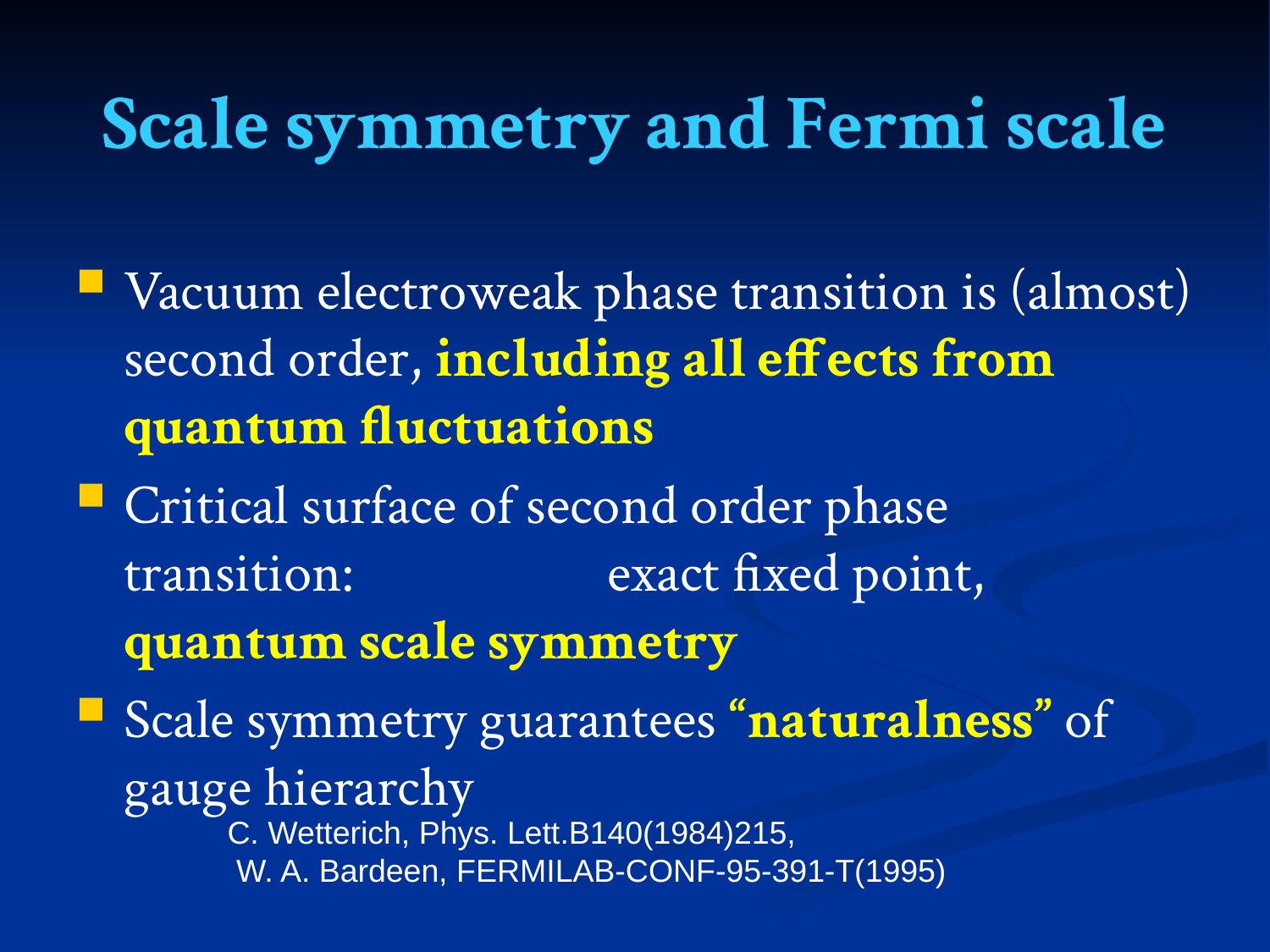

# Scale symmetry and Fermi scale
Vacuum electroweak phase transition is (almost) second order, including all effects from quantum fluctuations
Critical surface of second order phase transition:                    exact fixed point, quantum scale symmetry
Scale symmetry guarantees “naturalness” of gauge hierarchy

C. Wetterich, Phys. Lett.B140(1984)215,
 W. A. Bardeen, FERMILAB-CONF-95-391-T(1995)